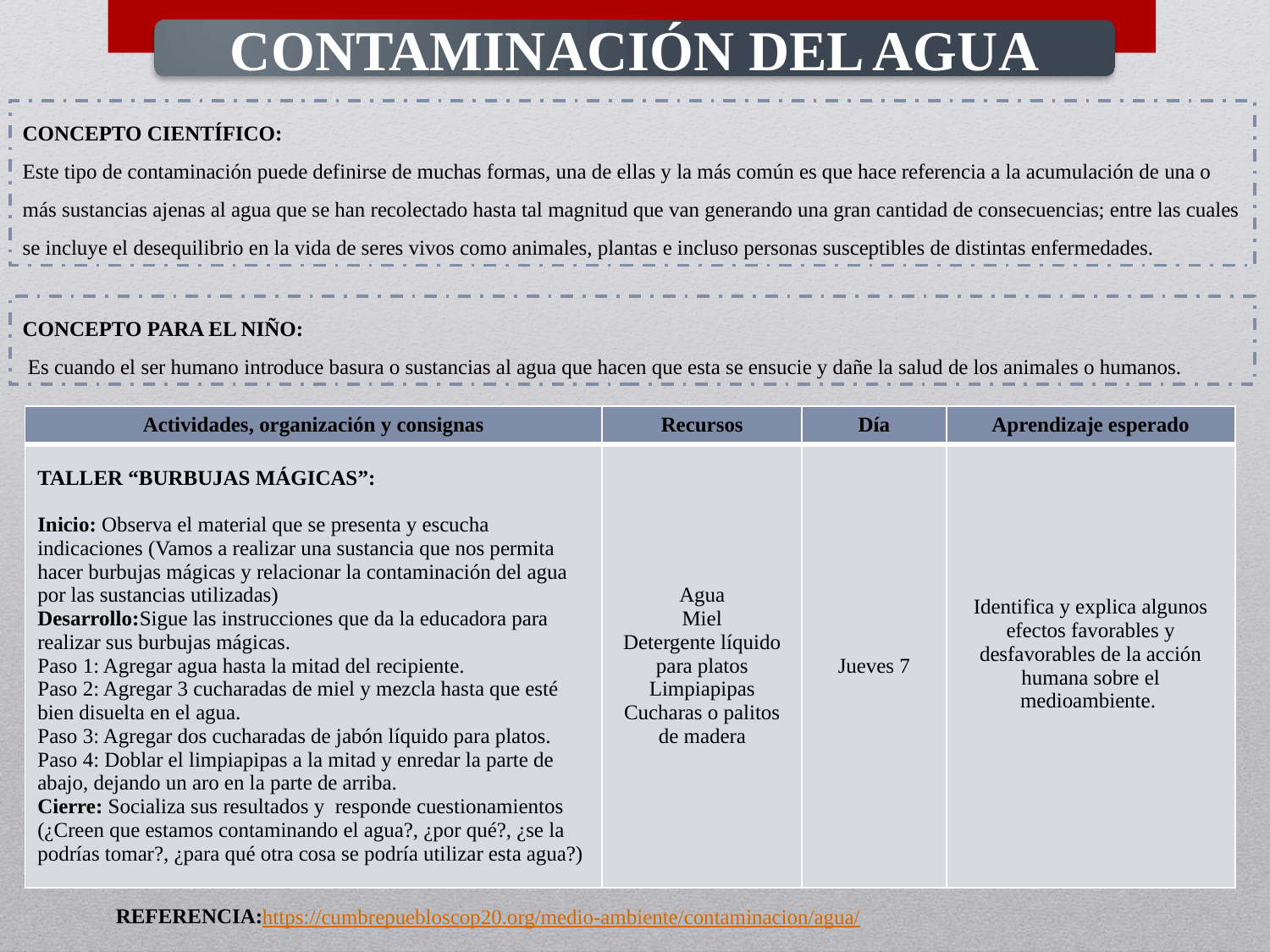

CONTAMINACIÓN DEL AGUA
CONCEPTO CIENTÍFICO:
Este tipo de contaminación puede definirse de muchas formas, una de ellas y la más común es que hace referencia a la acumulación de una o más sustancias ajenas al agua que se han recolectado hasta tal magnitud que van generando una gran cantidad de consecuencias; entre las cuales se incluye el desequilibrio en la vida de seres vivos como animales, plantas e incluso personas susceptibles de distintas enfermedades.
CONCEPTO PARA EL NIÑO:
 Es cuando el ser humano introduce basura o sustancias al agua que hacen que esta se ensucie y dañe la salud de los animales o humanos.
| Actividades, organización y consignas | Recursos | Día | Aprendizaje esperado |
| --- | --- | --- | --- |
| TALLER “BURBUJAS MÁGICAS”: Inicio: Observa el material que se presenta y escucha indicaciones (Vamos a realizar una sustancia que nos permita hacer burbujas mágicas y relacionar la contaminación del agua por las sustancias utilizadas) Desarrollo:Sigue las instrucciones que da la educadora para realizar sus burbujas mágicas. Paso 1: Agregar agua hasta la mitad del recipiente. Paso 2: Agregar 3 cucharadas de miel y mezcla hasta que esté bien disuelta en el agua. Paso 3: Agregar dos cucharadas de jabón líquido para platos. Paso 4: Doblar el limpiapipas a la mitad y enredar la parte de abajo, dejando un aro en la parte de arriba. Cierre: Socializa sus resultados y responde cuestionamientos (¿Creen que estamos contaminando el agua?, ¿por qué?, ¿se la podrías tomar?, ¿para qué otra cosa se podría utilizar esta agua?) | Agua Miel Detergente líquido para platos Limpiapipas Cucharas o palitos de madera | Jueves 7 | Identifica y explica algunos efectos favorables y desfavorables de la acción humana sobre el medioambiente. |
REFERENCIA:
https://cumbrepuebloscop20.org/medio-ambiente/contaminacion/agua/